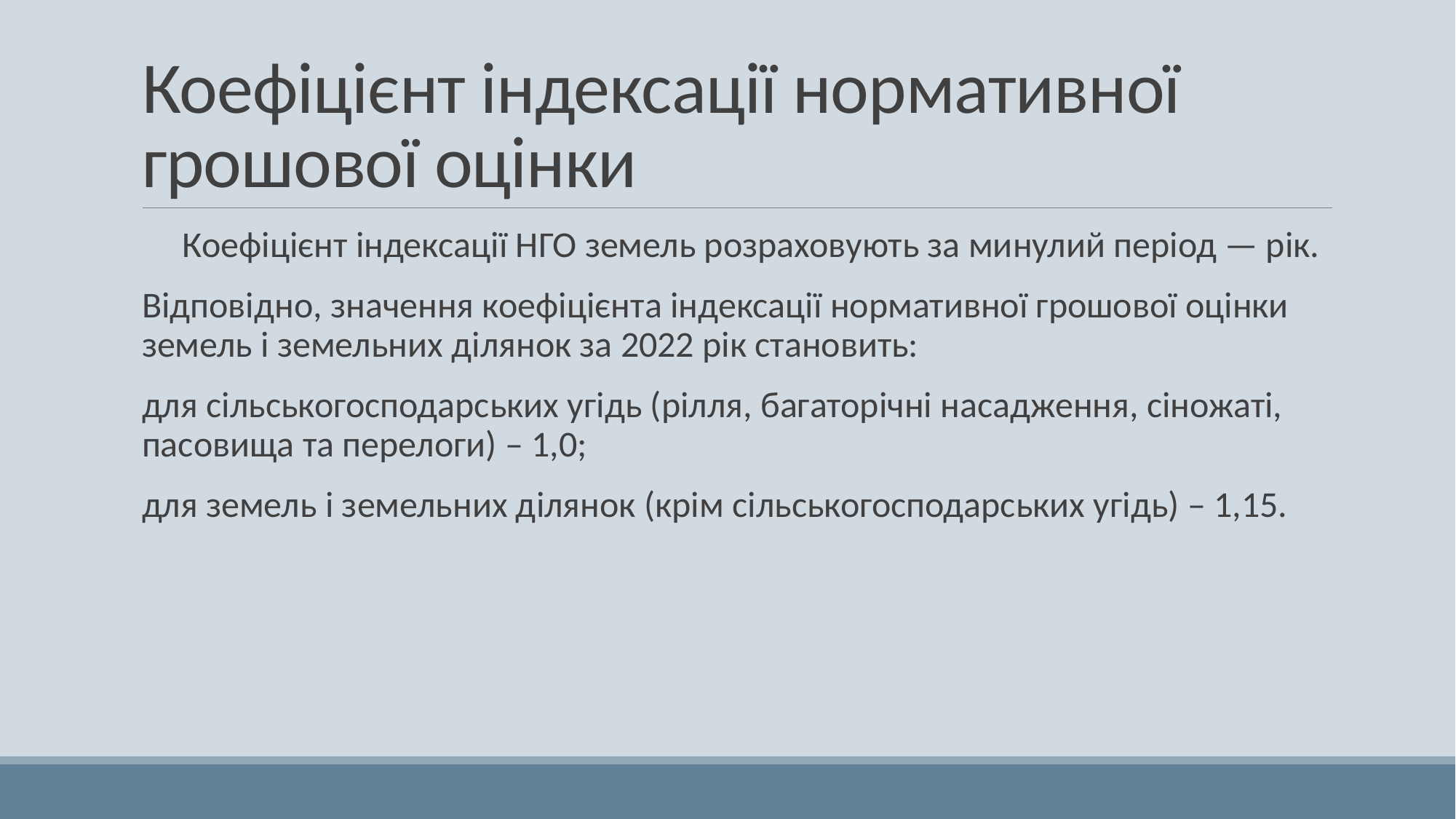

# Коефіцієнт індексації нормативної грошової оцінки
Коефіцієнт індексації НГО земель розраховують за минулий період — рік.
Відповідно, значення коефіцієнта індексації нормативної грошової оцінки земель і земельних ділянок за 2022 рік становить:
для сільськогосподарських угідь (рілля, багаторічні насадження, сіножаті, пасовища та перелоги) – 1,0;
для земель і земельних ділянок (крім сільськогосподарських угідь) – 1,15.